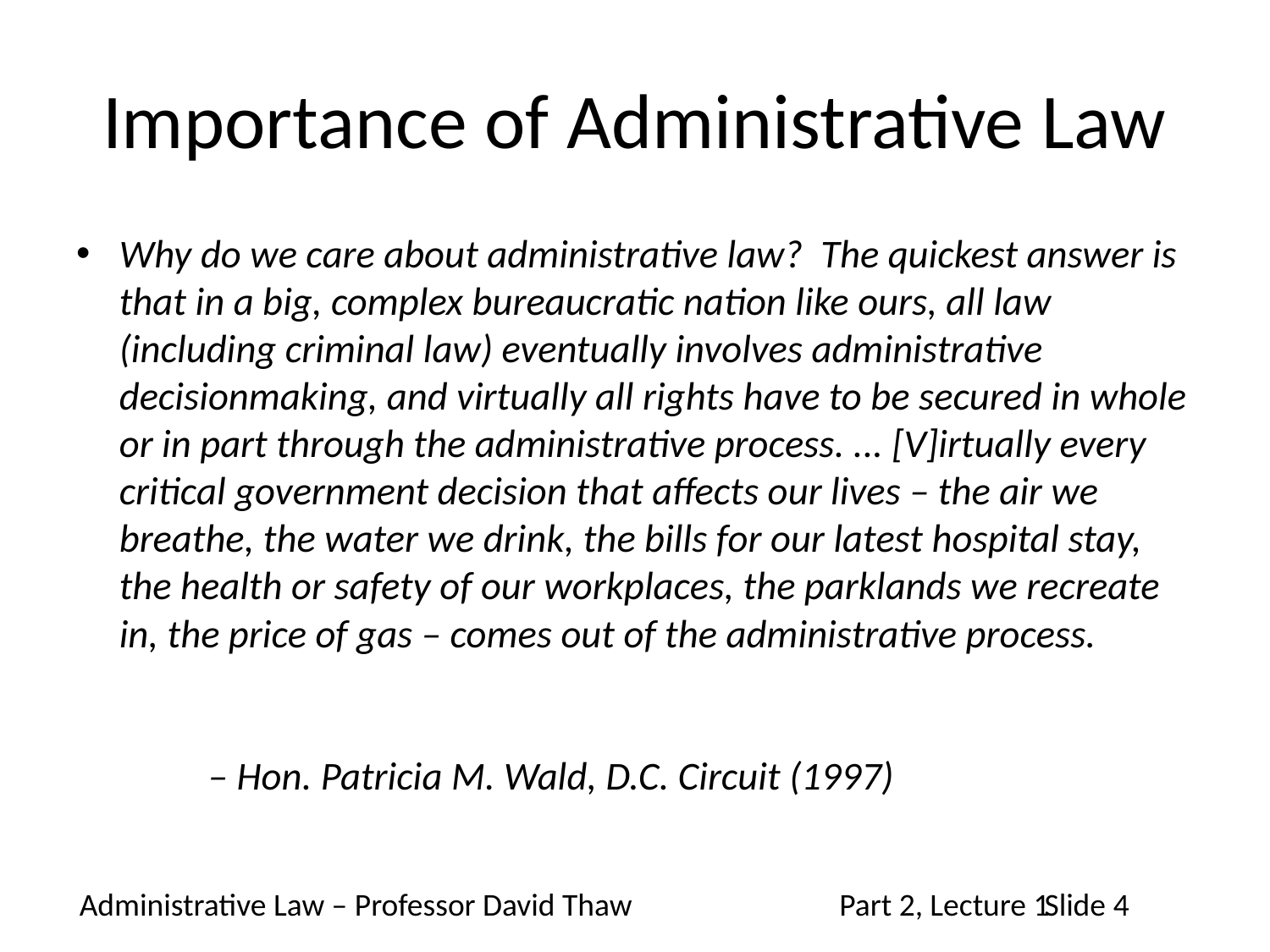

# Importance of Administrative Law
Why do we care about administrative law?  The quickest answer is that in a big, complex bureaucratic nation like ours, all law (including criminal law) eventually involves administrative decisionmaking, and virtually all rights have to be secured in whole or in part through the administrative process. ... [V]irtually every critical government decision that affects our lives – the air we breathe, the water we drink, the bills for our latest hospital stay, the health or safety of our workplaces, the parklands we recreate in, the price of gas – comes out of the administrative process.
		– Hon. Patricia M. Wald, D.C. Circuit (1997)